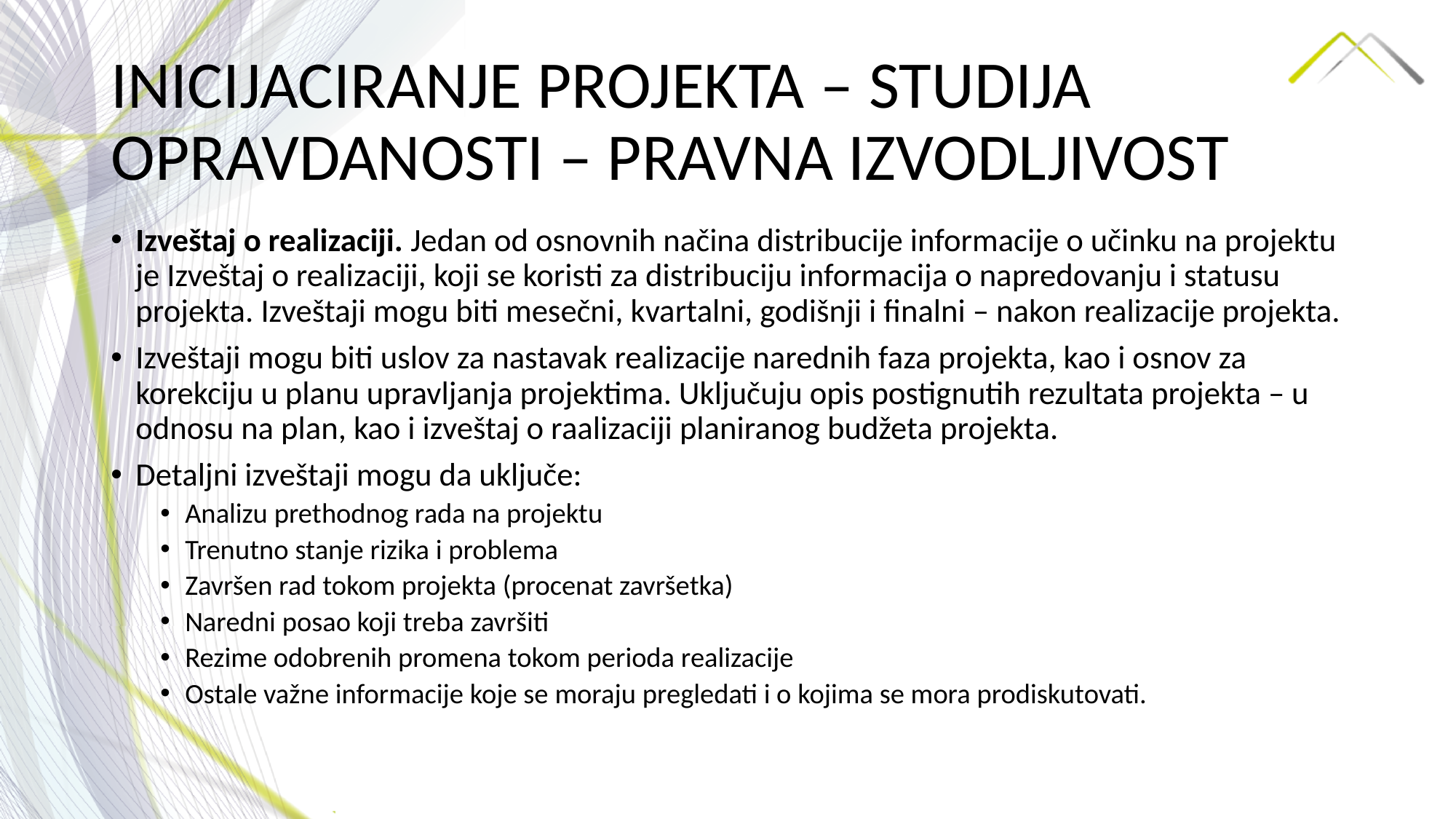

# INICIJACIRANJE PROJEKTA – STUDIJA OPRAVDANOSTI – PRAVNA IZVODLJIVOST
Izveštaj o realizaciji. Jedan od osnovnih načina distribucije informacije o učinku na projektu je Izveštaj o realizaciji, koji se koristi za distribuciju informacija o napredovanju i statusu projekta. Izveštaji mogu biti mesečni, kvartalni, godišnji i finalni – nakon realizacije projekta.
Izveštaji mogu biti uslov za nastavak realizacije narednih faza projekta, kao i osnov za korekciju u planu upravljanja projektima. Uključuju opis postignutih rezultata projekta – u odnosu na plan, kao i izveštaj o raalizaciji planiranog budžeta projekta.
Detaljni izveštaji mogu da uključe:
Analizu prethodnog rada na projektu
Trenutno stanje rizika i problema
Završen rad tokom projekta (procenat završetka)
Naredni posao koji treba završiti
Rezime odobrenih promena tokom perioda realizacije
Ostale važne informacije koje se moraju pregledati i o kojima se mora prodiskutovati.